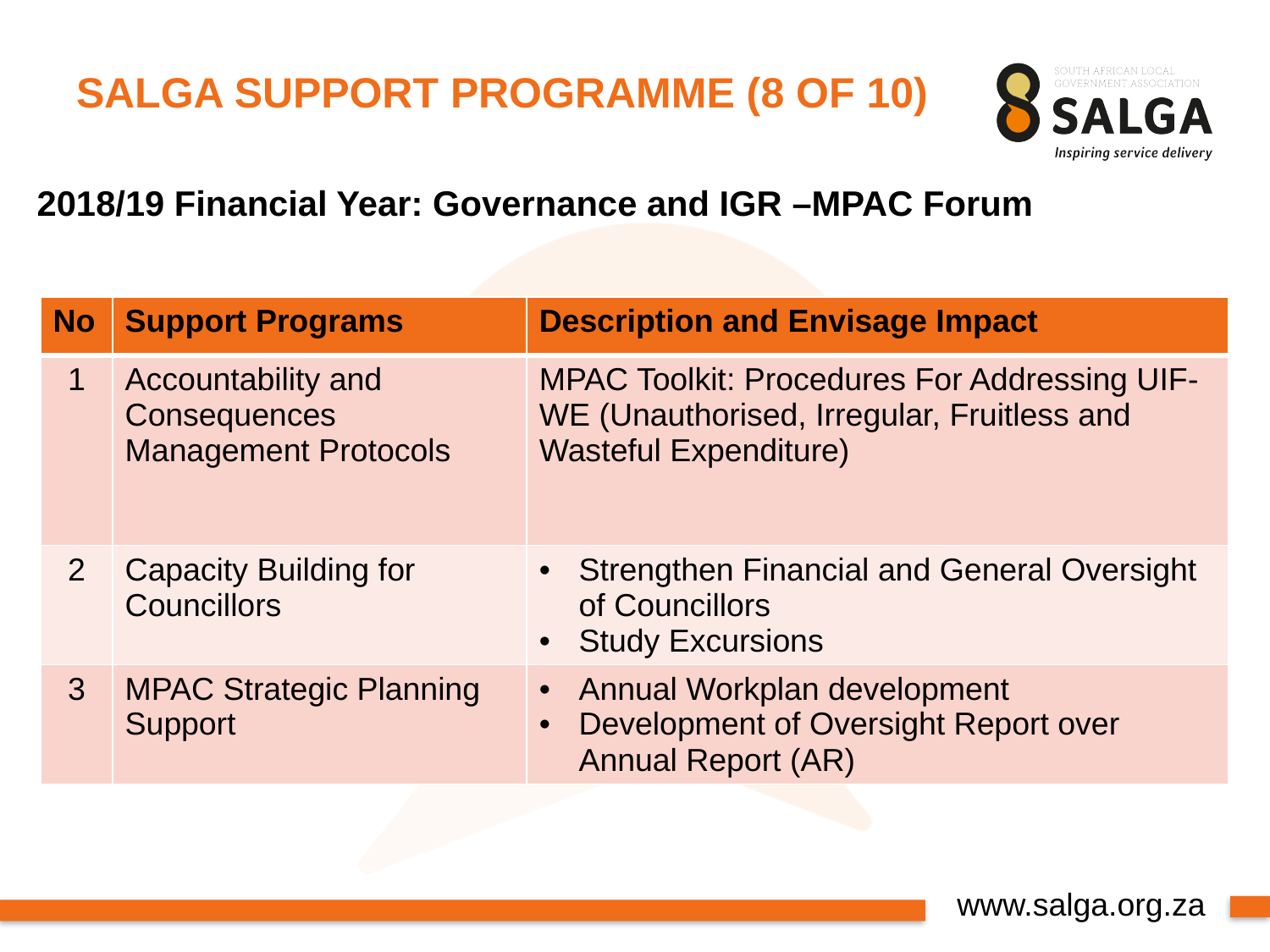

# SALGA SUPPORT PROGRAMME (8 OF 10)
2018/19 Financial Year: Governance and IGR –MPAC Forum

| No | Support Programs | Description and Envisage Impact |
| --- | --- | --- |
| 1 | Accountability and Consequences Management Protocols | MPAC Toolkit: Procedures For Addressing UIF-WE (Unauthorised, Irregular, Fruitless and Wasteful Expenditure) |
| 2 | Capacity Building for Councillors | Strengthen Financial and General Oversight of Councillors Study Excursions |
| 3 | MPAC Strategic Planning Support | Annual Workplan development Development of Oversight Report over Annual Report (AR) |